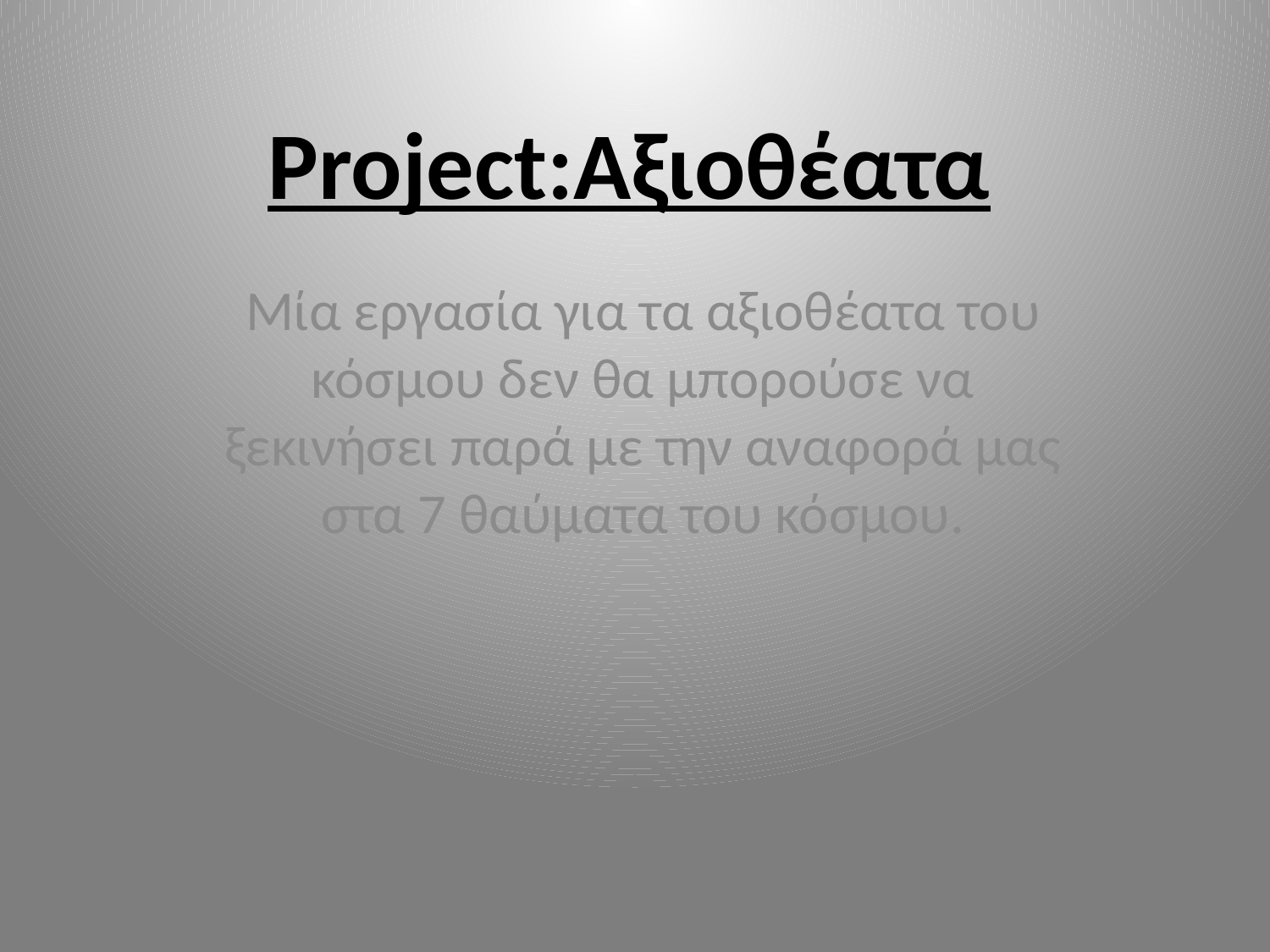

# Project:Αξιοθέατα
Μία εργασία για τα αξιοθέατα του κόσμου δεν θα μπορούσε να ξεκινήσει παρά με την αναφορά μας στα 7 θαύματα του κόσμου.